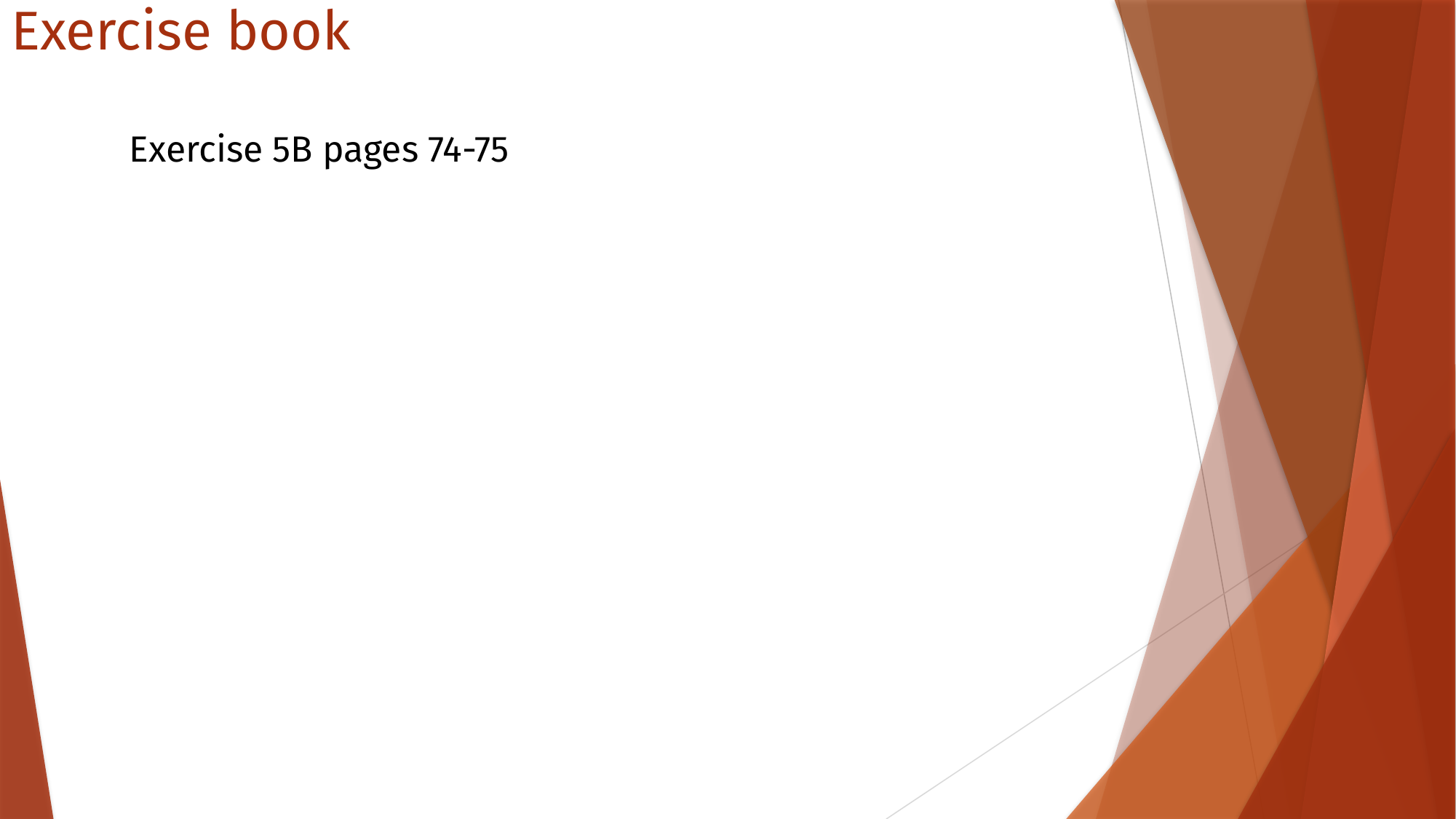

# Exercise book
Exercise 5B pages 74-75